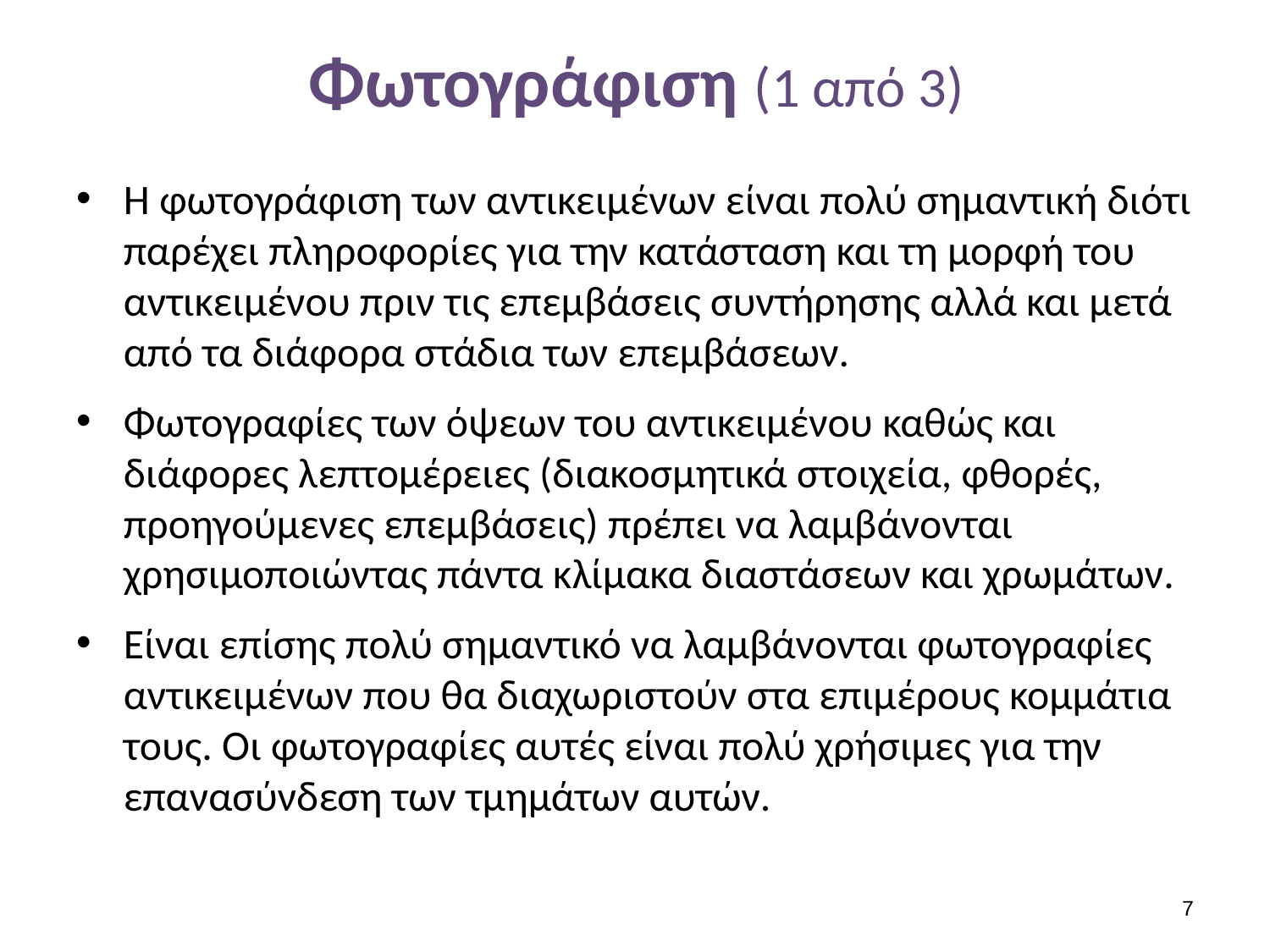

# Φωτογράφιση (1 από 3)
Η φωτογράφιση των αντικειμένων είναι πολύ σημαντική διότι παρέχει πληροφορίες για την κατάσταση και τη μορφή του αντικειμένου πριν τις επεμβάσεις συντήρησης αλλά και μετά από τα διάφορα στάδια των επεμβάσεων.
Φωτογραφίες των όψεων του αντικειμένου καθώς και διάφορες λεπτομέρειες (διακοσμητικά στοιχεία, φθορές, προηγούμενες επεμβάσεις) πρέπει να λαμβάνονται χρησιμοποιώντας πάντα κλίμακα διαστάσεων και χρωμάτων.
Είναι επίσης πολύ σημαντικό να λαμβάνονται φωτογραφίες αντικειμένων που θα διαχωριστούν στα επιμέρους κομμάτια τους. Οι φωτογραφίες αυτές είναι πολύ χρήσιμες για την επανασύνδεση των τμημάτων αυτών.

7